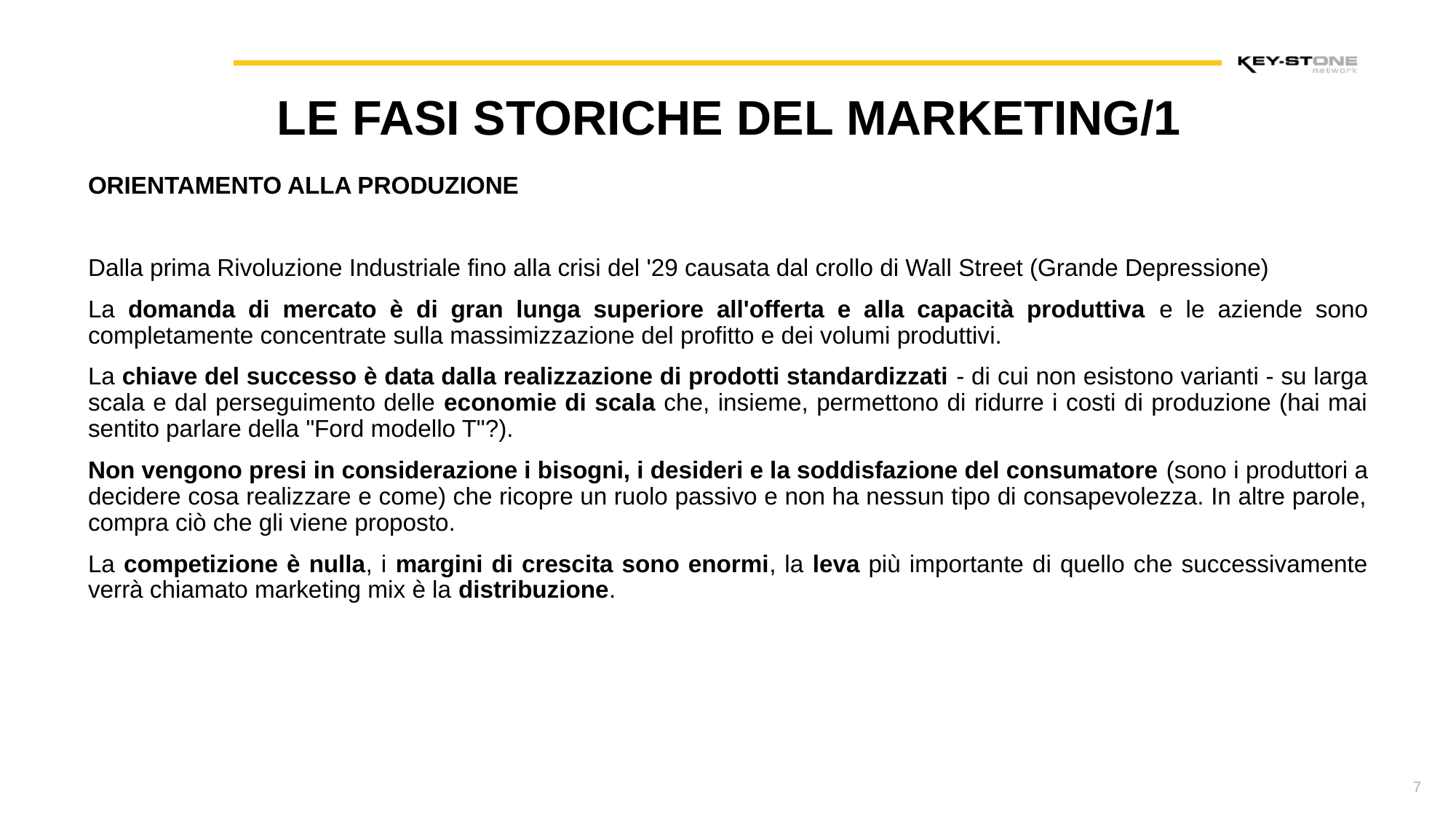

LE FASI STORICHE DEL MARKETING/1
ORIENTAMENTO ALLA PRODUZIONE

Dalla prima Rivoluzione Industriale fino alla crisi del '29 causata dal crollo di Wall Street (Grande Depressione)
La domanda di mercato è di gran lunga superiore all'offerta e alla capacità produttiva e le aziende sono completamente concentrate sulla massimizzazione del profitto e dei volumi produttivi.
La chiave del successo è data dalla realizzazione di prodotti standardizzati - di cui non esistono varianti - su larga scala e dal perseguimento delle economie di scala che, insieme, permettono di ridurre i costi di produzione (hai mai sentito parlare della "Ford modello T"?).
Non vengono presi in considerazione i bisogni, i desideri e la soddisfazione del consumatore (sono i produttori a decidere cosa realizzare e come) che ricopre un ruolo passivo e non ha nessun tipo di consapevolezza. In altre parole, compra ciò che gli viene proposto.
La competizione è nulla, i margini di crescita sono enormi, la leva più importante di quello che successivamente verrà chiamato marketing mix è la distribuzione.
 7